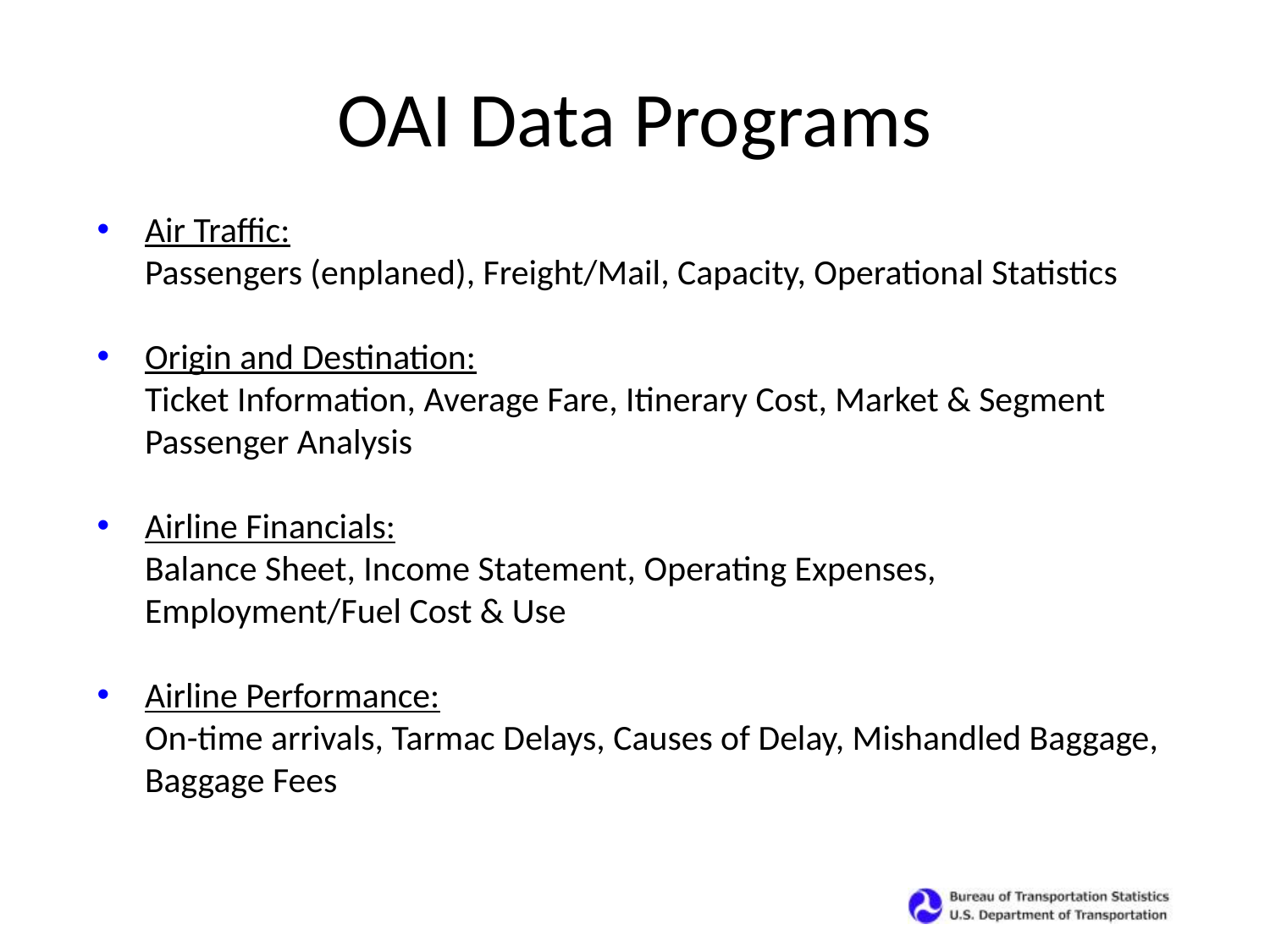

# OAI Data Programs
Air Traffic:
Passengers (enplaned), Freight/Mail, Capacity, Operational Statistics

Origin and Destination:
Ticket Information, Average Fare, Itinerary Cost, Market & Segment
Passenger Analysis

Airline Financials:
Balance Sheet, Income Statement, Operating Expenses,
Employment/Fuel Cost & Use

Airline Performance:
On-time arrivals, Tarmac Delays, Causes of Delay, Mishandled Baggage,
Baggage Fees